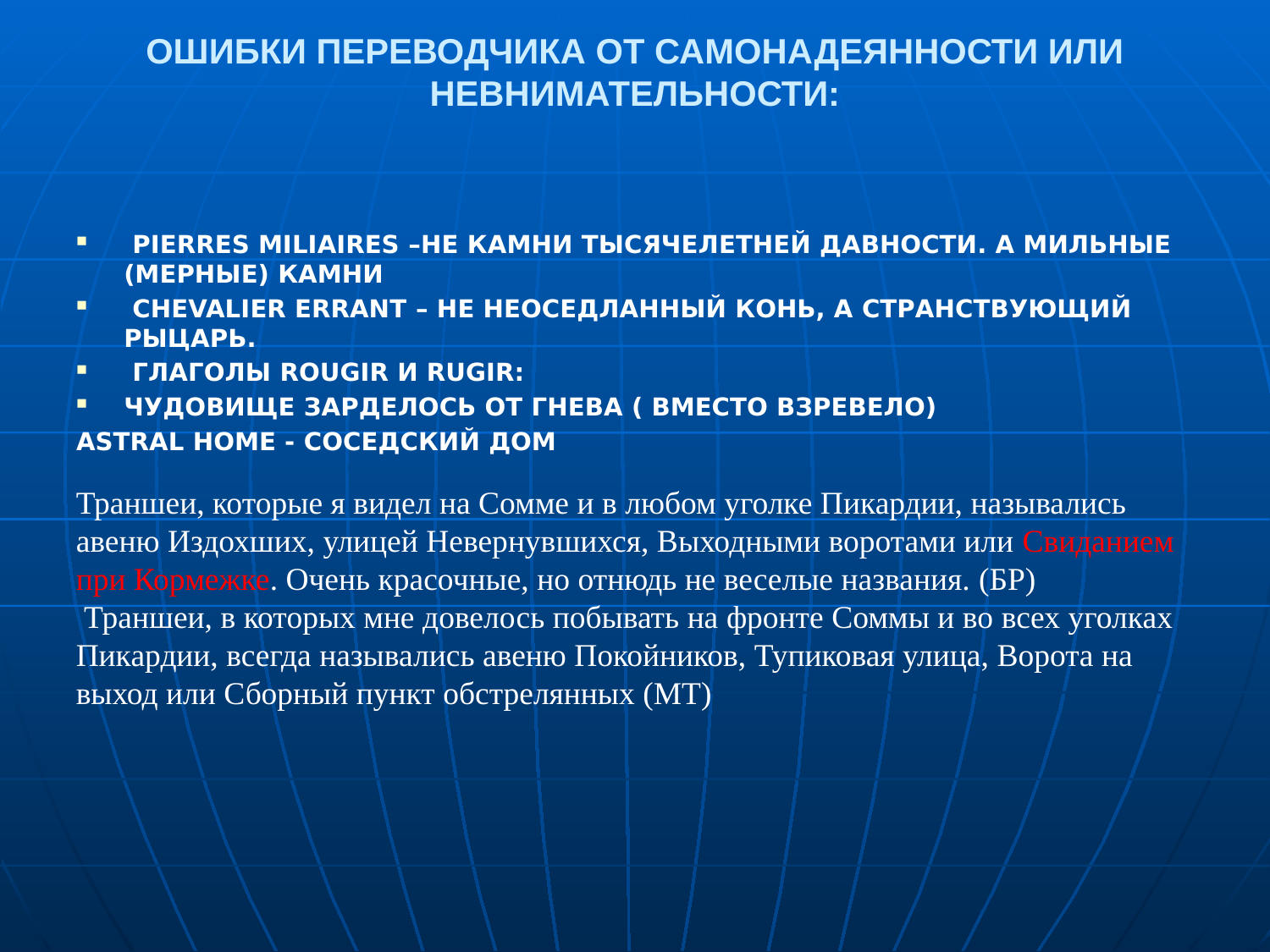

# ОШИБКИ ПЕРЕВОДЧИКА ОТ САМОНАДЕЯННОСТИ ИЛИ НЕВНИМАТЕЛЬНОСТИ:
 PIERRES MILIAIRES –НЕ КАМНИ ТЫСЯЧЕЛЕТНЕЙ ДАВНОСТИ. А МИЛЬНЫЕ (МЕРНЫЕ) КАМНИ
 CHEVALIER ERRANT – НЕ НЕОСЕДЛАННЫЙ КОНЬ, А СТРАНСТВУЮЩИЙ РЫЦАРЬ.
 ГЛАГОЛЫ ROUGIR И RUGIR:
ЧУДОВИЩЕ ЗАРДЕЛОСЬ ОТ ГНЕВА ( ВМЕСТО ВЗРЕВЕЛО)
ASTRAL HOME - СОСЕДСКИЙ ДОМ
Траншеи, которые я видел на Сомме и в любом уголке Пикардии, назывались авеню Издохших, улицей Невернувшихся, Выходными воротами или Свиданием при Кормежке. Очень красочные, но отнюдь не веселые названия. (БР)
 Траншеи, в которых мне довелось побывать на фронте Соммы и во всех уголках Пикардии, всегда назывались авеню Покойников, Тупиковая улица, Ворота на выход или Сборный пункт обстрелянных (МТ)